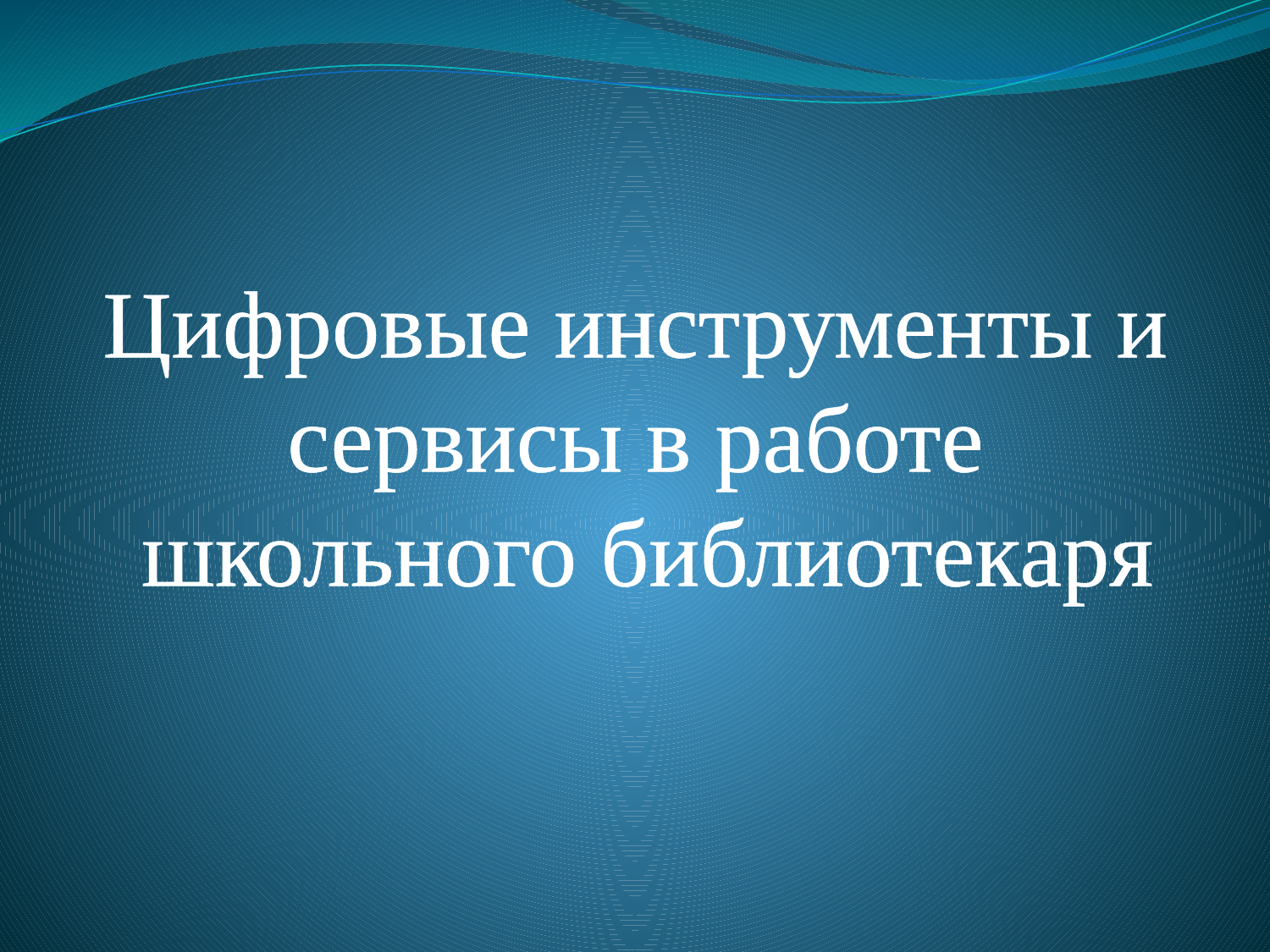

Цифровые инструменты и
сервисы в работе
школьного библиотекаря